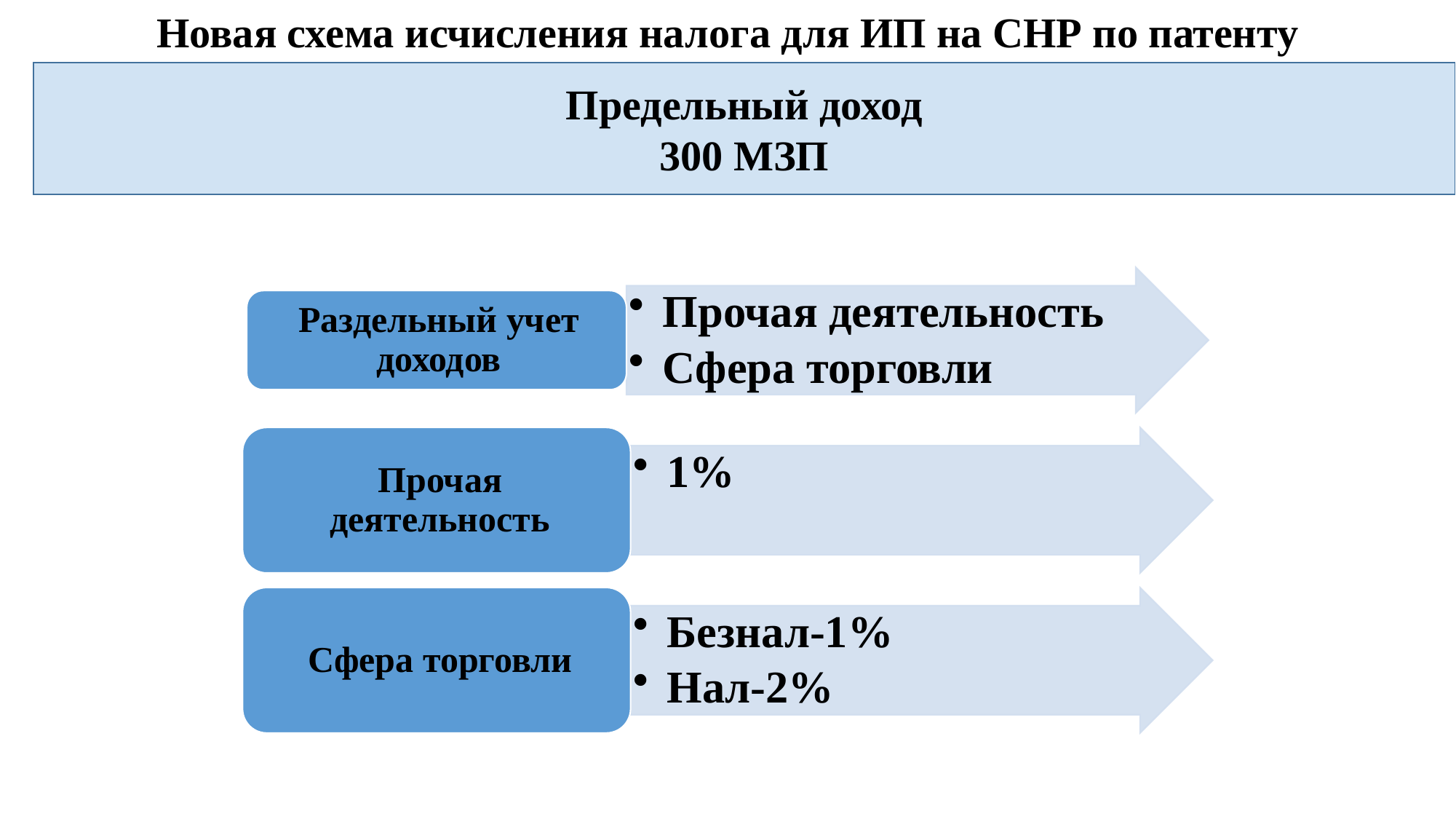

Новая схема исчисления налога для ИП на СНР по патенту
Предельный доход
300 МЗП
Прочая деятельность
Сфера торговли
Раздельный учет доходов
1%
Прочая деятельность
Безнал-1%
Нал-2%
Сфера торговли